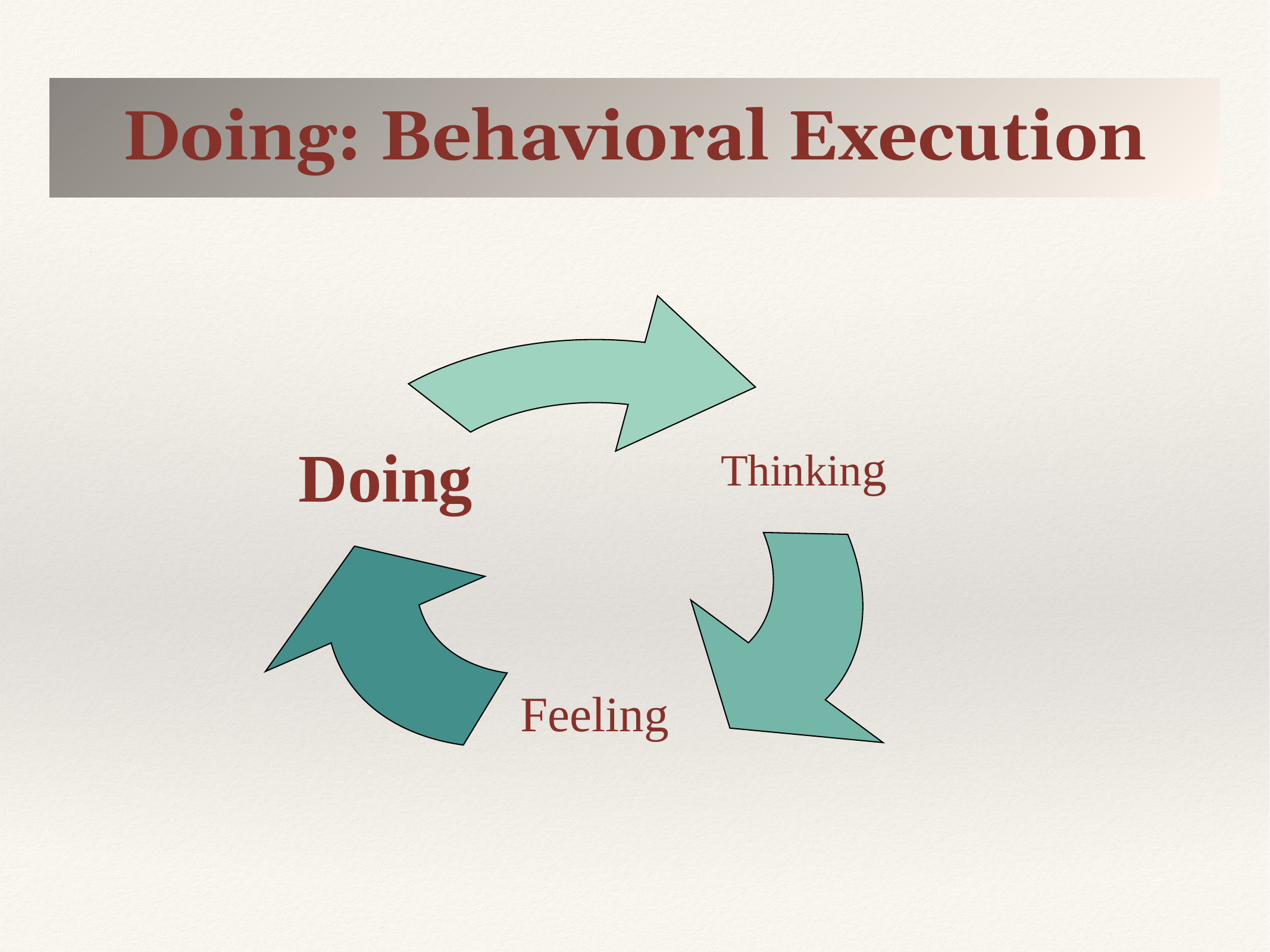

# Doing: Behavioral Execution

Doing

Thinking

Feeling